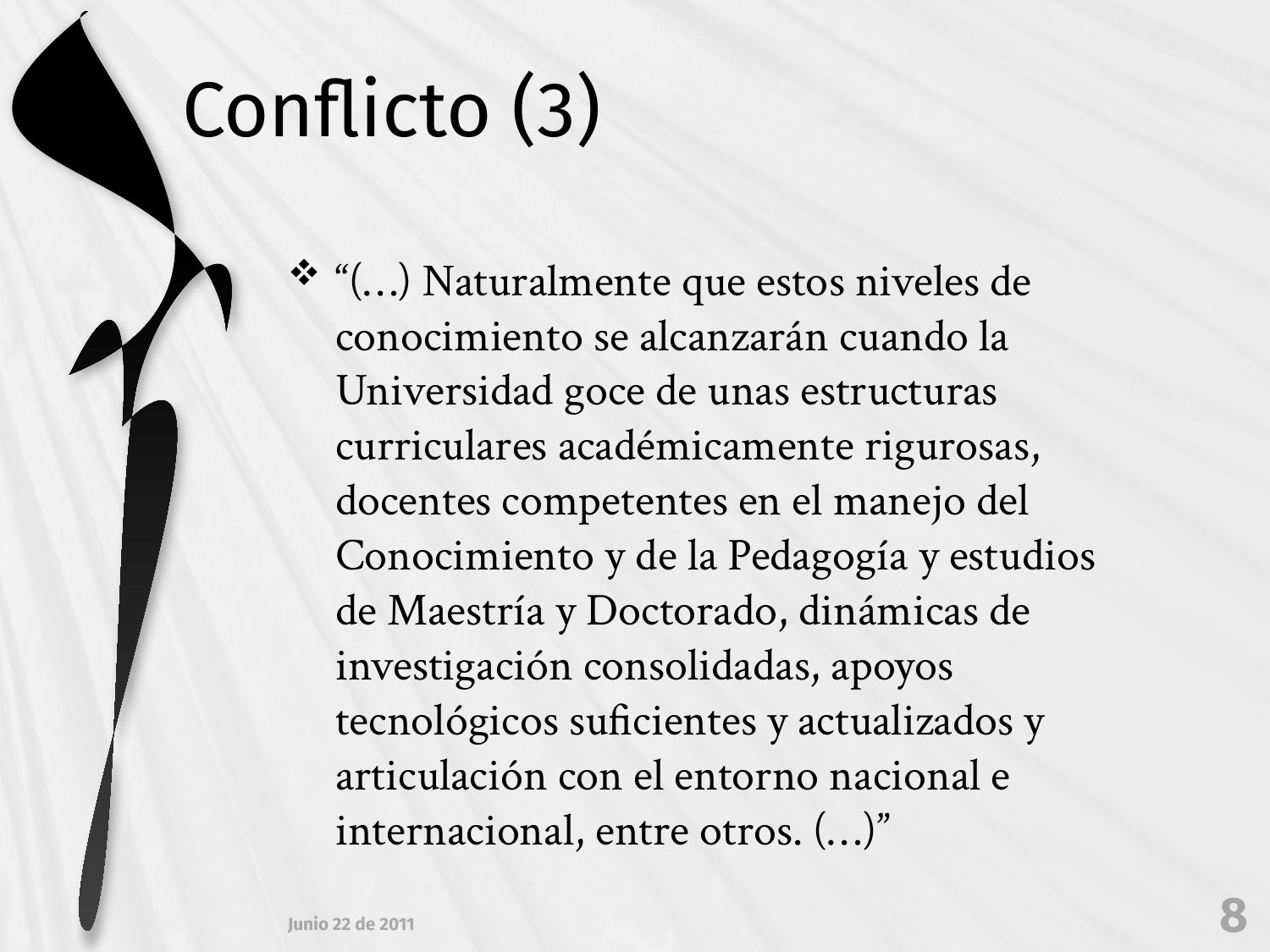

# Conflicto (3)
“(…) Naturalmente que estos niveles de conocimiento se alcanzarán cuando la Universidad goce de unas estructuras curriculares académicamente rigurosas, docentes competentes en el manejo del Conocimiento y de la Pedagogía y estudios de Maestría y Doctorado, dinámicas de investigación consolidadas, apoyos tecnológicos suficientes y actualizados y articulación con el entorno nacional e internacional, entre otros. (…)”
8
Junio 22 de 2011